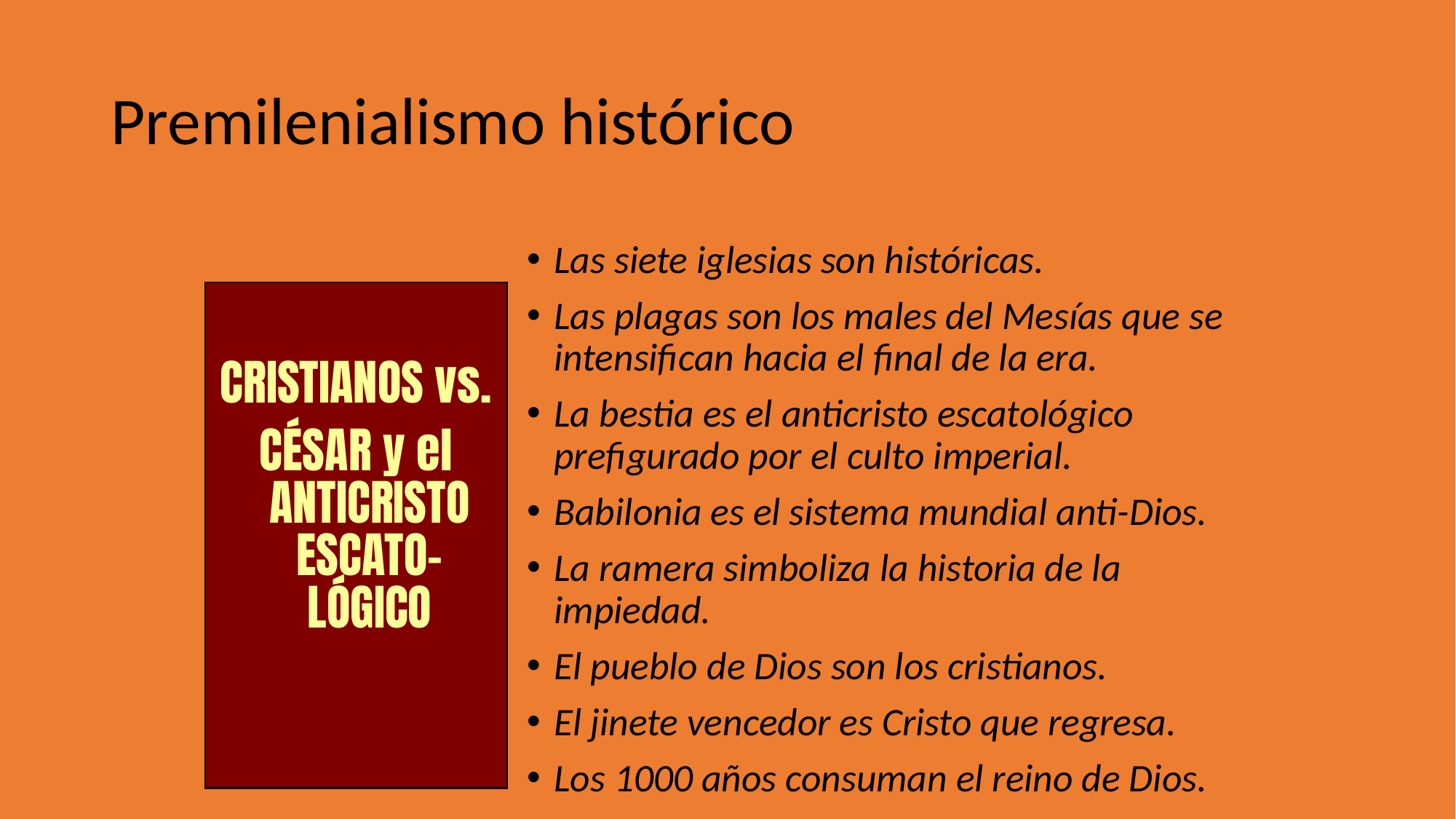

Premilenialismo histórico
Las siete iglesias son históricas.
Las plagas son los males del Mesías que se intensifican hacia el final de la era.
La bestia es el anticristo escatológico prefigurado por el culto imperial.
Babilonia es el sistema mundial anti-Dios.
La ramera simboliza la historia de la impiedad.
El pueblo de Dios son los cristianos.
El jinete vencedor es Cristo que regresa.
Los 1000 años consuman el reino de Dios.

CRISTIANOS vs.
CÉSAR y el ANTICRISTO ESCATO-LÓGICO